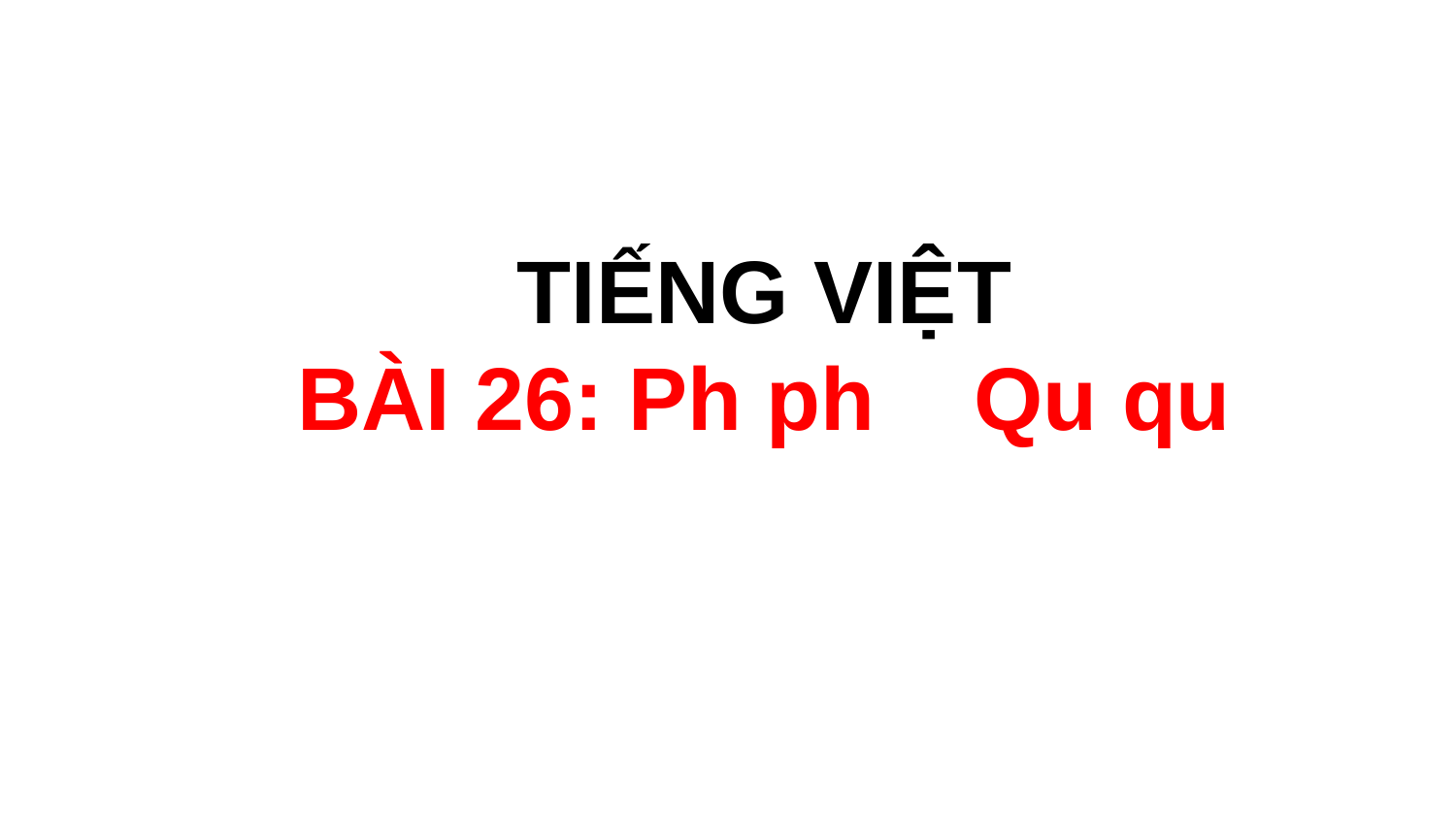

TIẾNG VIỆT
BÀI 26: Ph ph    Qu qu